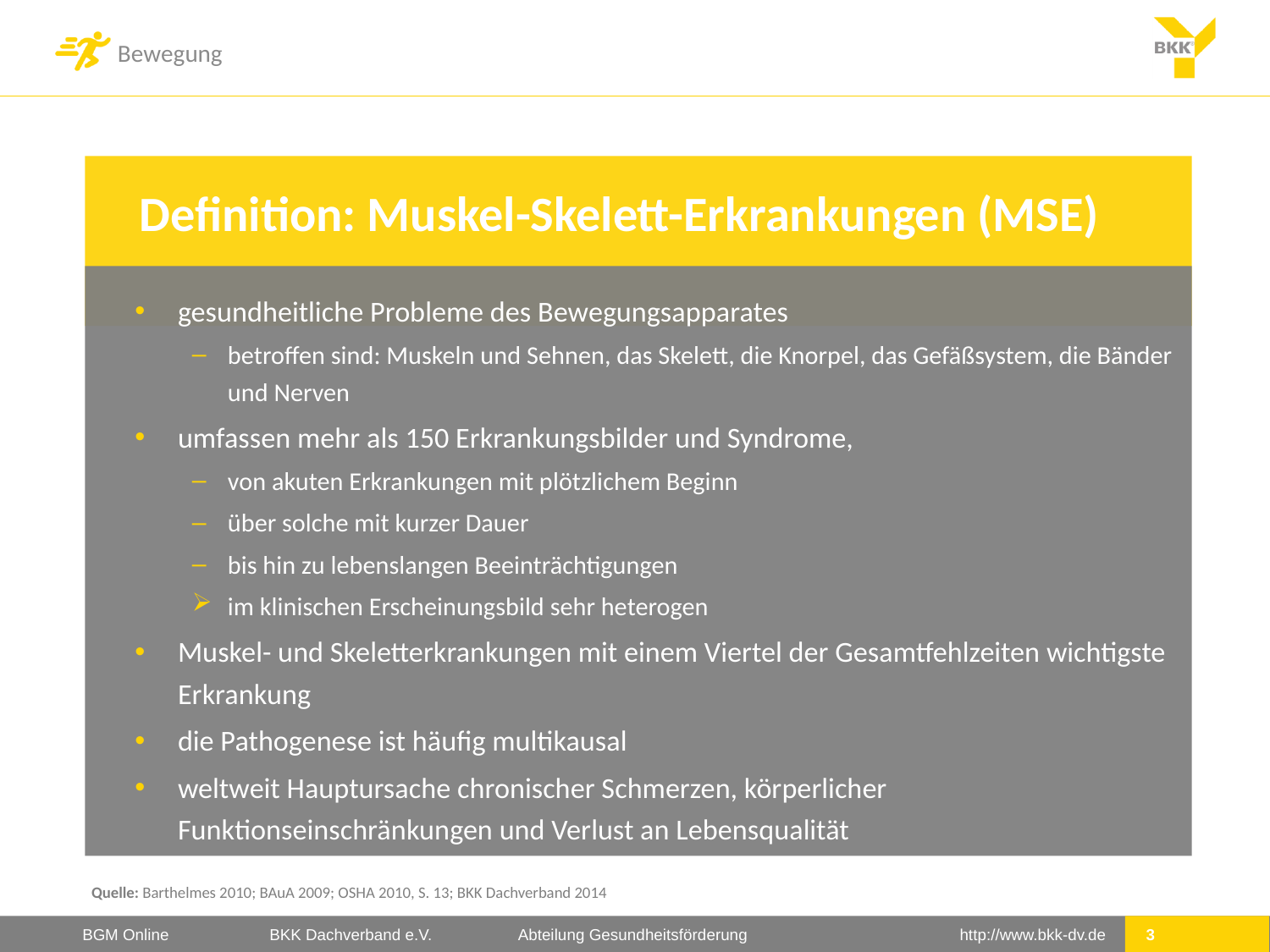

Definition: Muskel-Skelett-Erkrankungen (MSE)
gesundheitliche Probleme des Bewegungsapparates
betroffen sind: Muskeln und Sehnen, das Skelett, die Knorpel, das Gefäßsystem, die Bänder und Nerven
umfassen mehr als 150 Erkrankungsbilder und Syndrome,
von akuten Erkrankungen mit plötzlichem Beginn
über solche mit kurzer Dauer
bis hin zu lebenslangen Beeinträchtigungen
im klinischen Erscheinungsbild sehr heterogen
Muskel- und Skeletterkrankungen mit einem Viertel der Gesamtfehlzeiten wichtigste Erkrankung
die Pathogenese ist häufig multikausal
weltweit Hauptursache chronischer Schmerzen, körperlicher Funktionseinschränkungen und Verlust an Lebensqualität
Quelle: Barthelmes 2010; BAuA 2009; OSHA 2010, S. 13; BKK Dachverband 2014